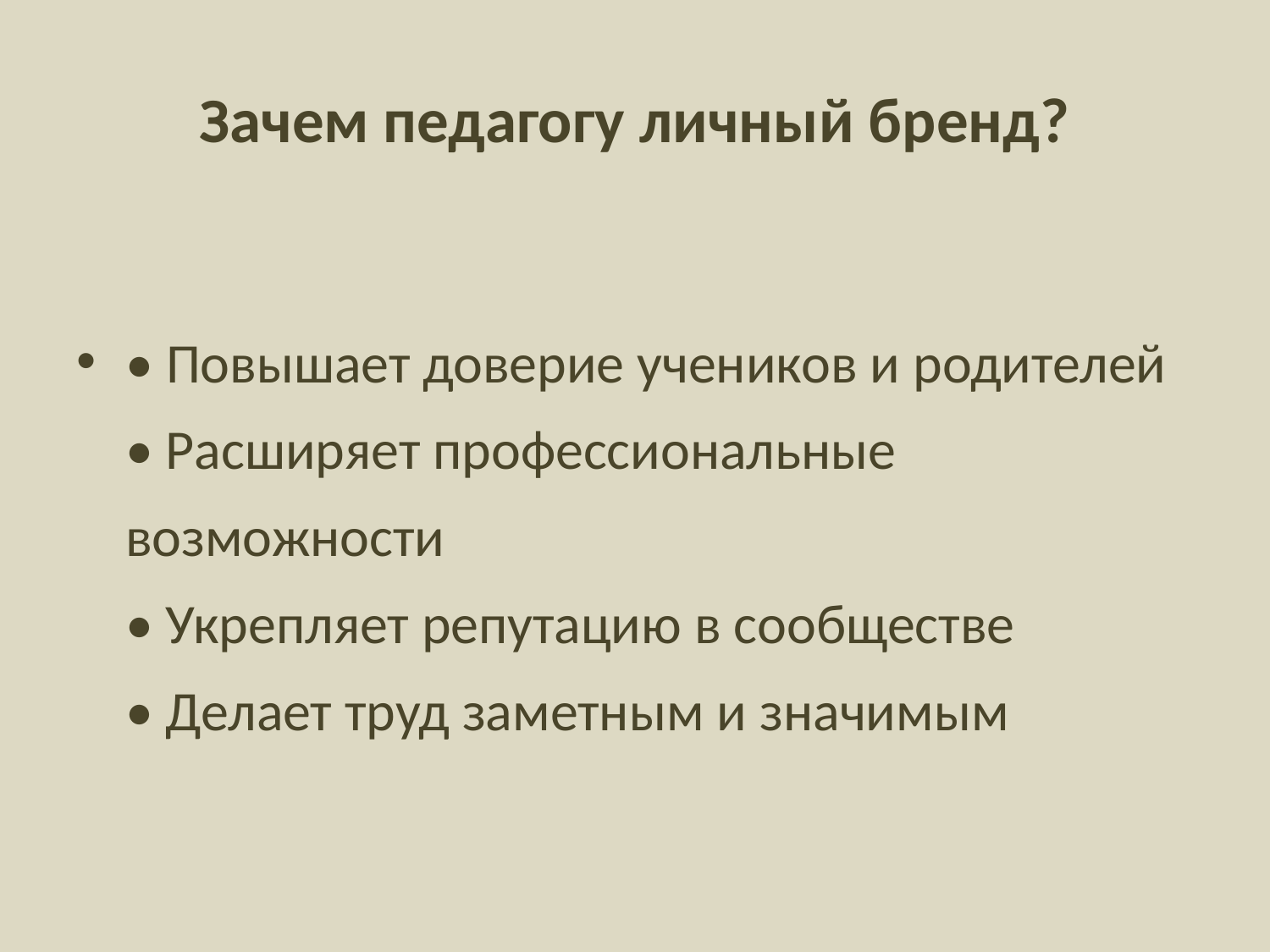

# Зачем педагогу личный бренд?

• Повышает доверие учеников и родителей
• Расширяет профессиональные возможности
• Укрепляет репутацию в сообществе
• Делает труд заметным и значимым